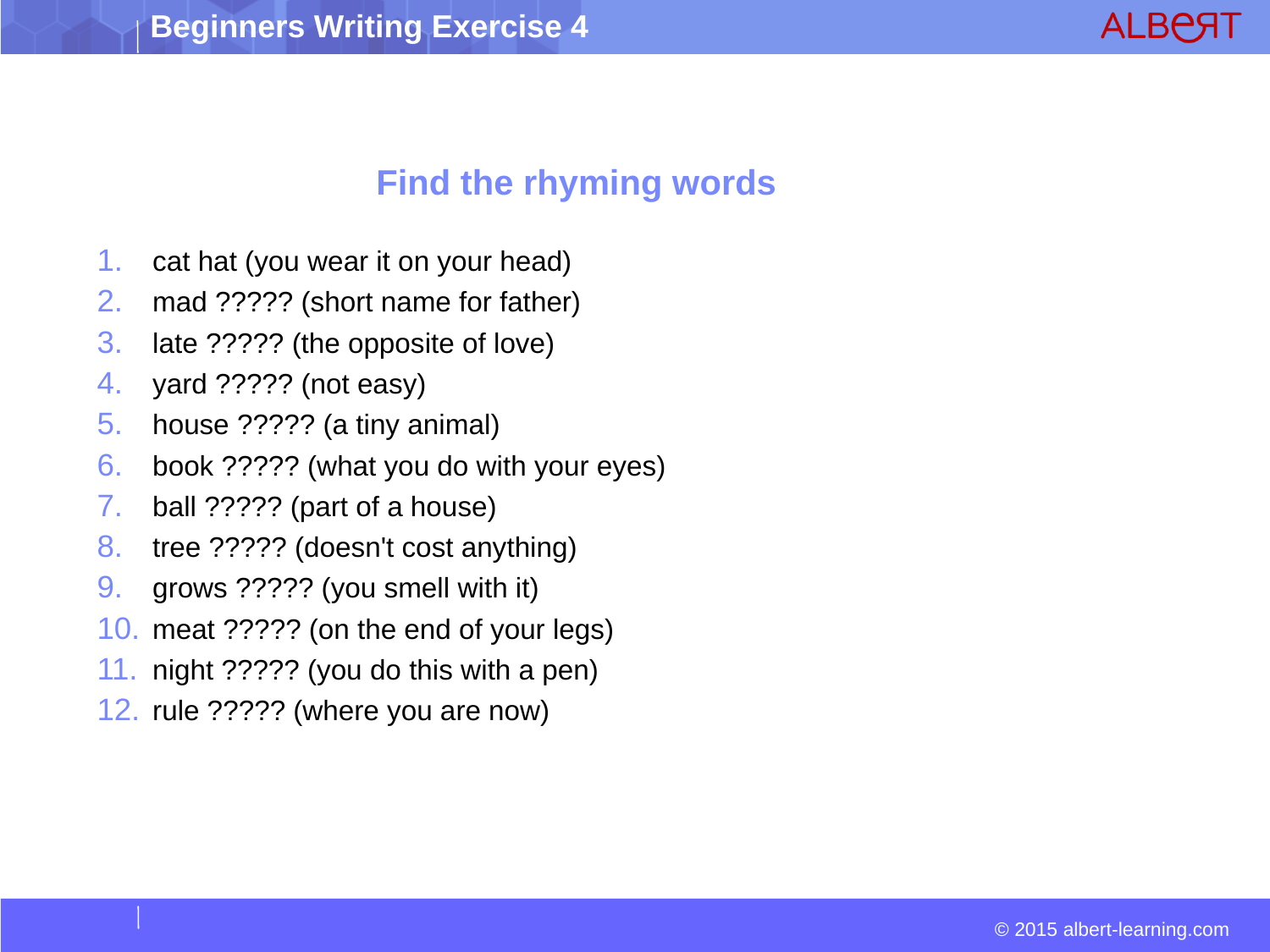

# Find the rhyming words
 cat hat (you wear it on your head)
 mad ????? (short name for father)
 late ????? (the opposite of love)
 yard ????? (not easy)
 house ????? (a tiny animal)
 book ????? (what you do with your eyes)
 ball ????? (part of a house)
 tree ????? (doesn't cost anything)
 grows ????? (you smell with it)
 meat ????? (on the end of your legs)
 night ????? (you do this with a pen)
 rule ????? (where you are now)